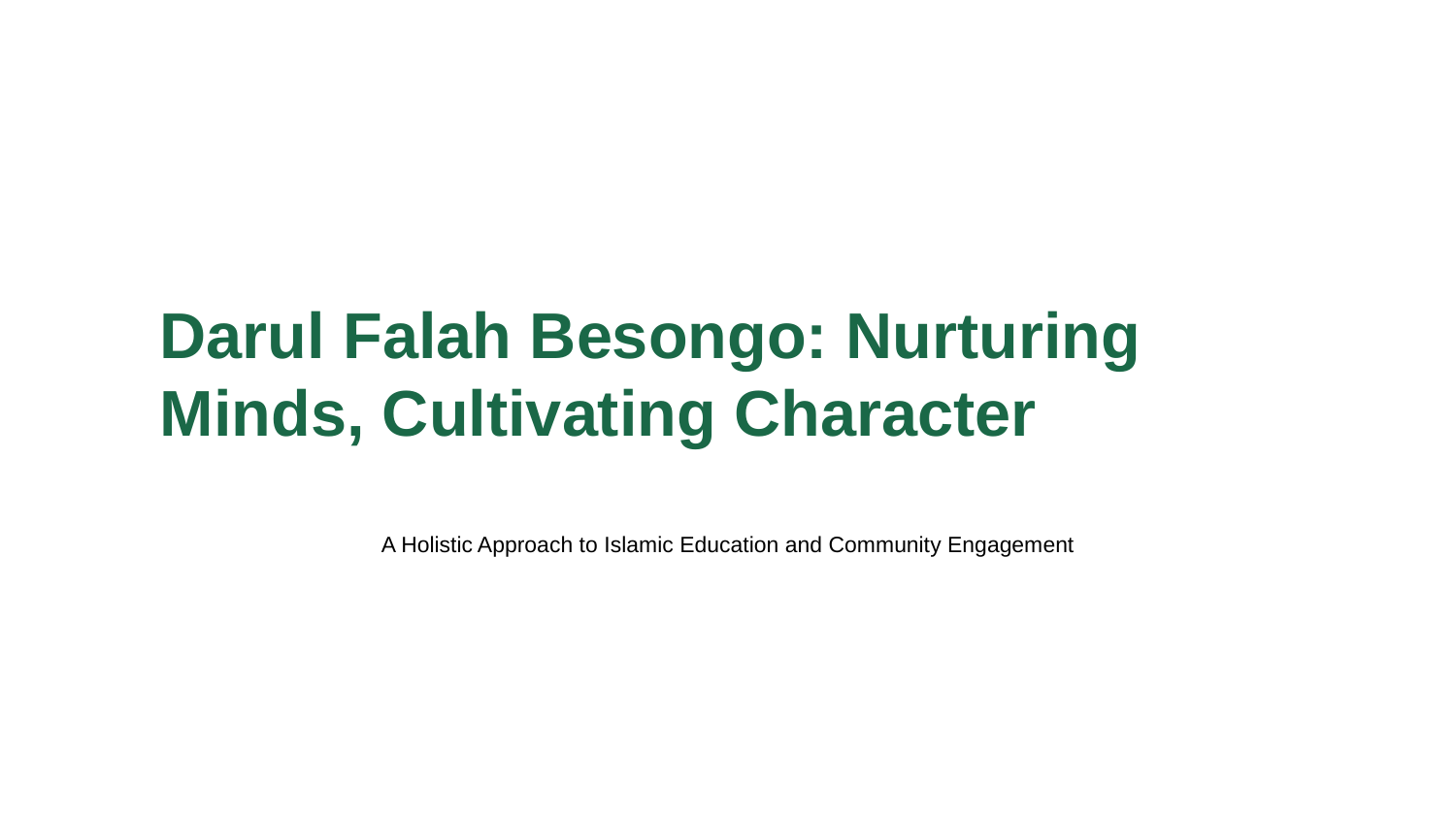

Darul Falah Besongo: Nurturing Minds, Cultivating Character

A Holistic Approach to Islamic Education and Community Engagement